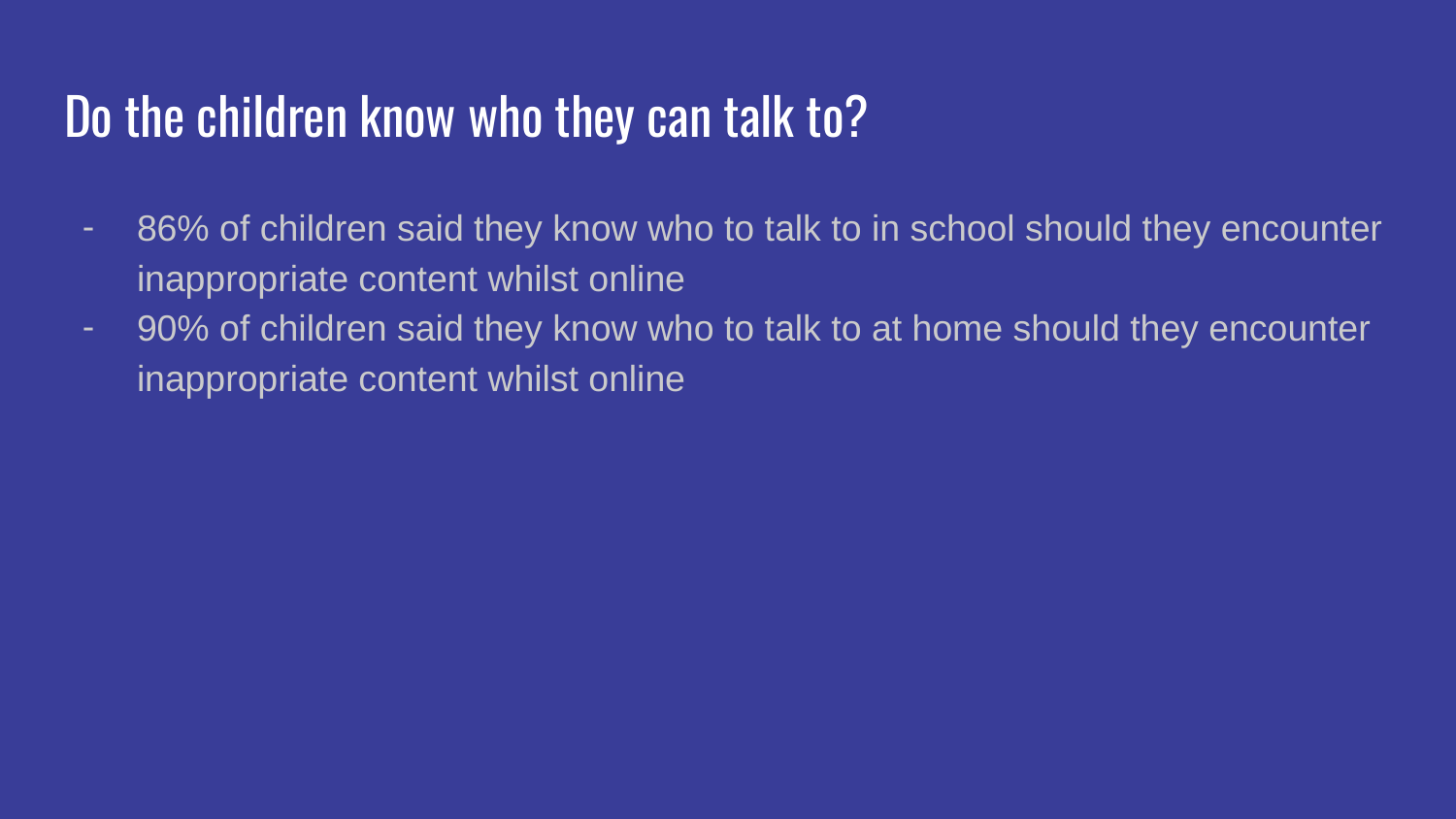

# Do the children know who they can talk to?
86% of children said they know who to talk to in school should they encounter inappropriate content whilst online
90% of children said they know who to talk to at home should they encounter inappropriate content whilst online